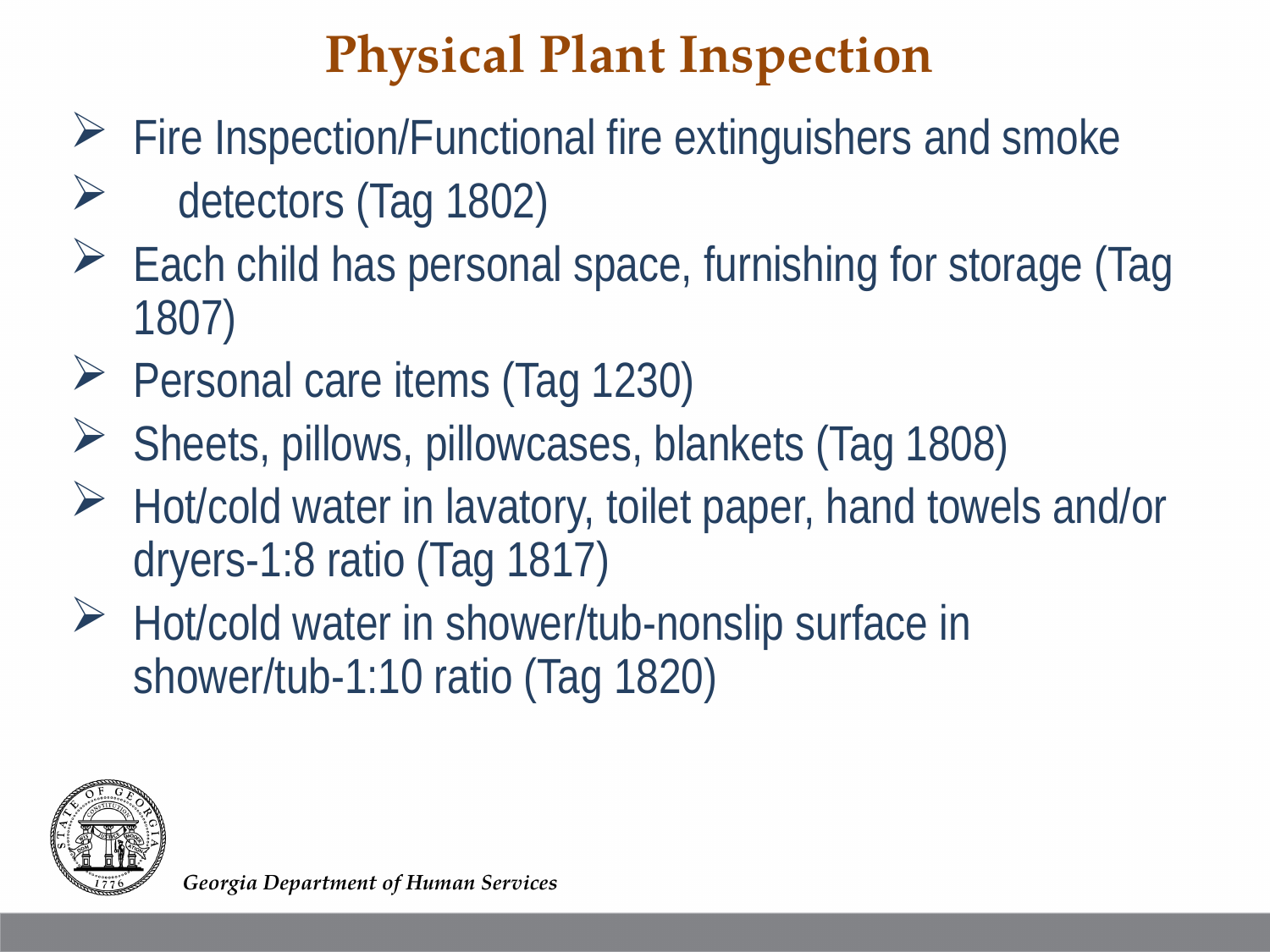

Physical Plant Inspection
Fire Inspection/Functional fire extinguishers and smoke
    detectors (Tag 1802)
Each child has personal space, furnishing for storage (Tag 1807)
Personal care items (Tag 1230)
Sheets, pillows, pillowcases, blankets (Tag 1808)
Hot/cold water in lavatory, toilet paper, hand towels and/or dryers-1:8 ratio (Tag 1817)
Hot/cold water in shower/tub-nonslip surface in shower/tub-1:10 ratio (Tag 1820)

Georgia Department of Human Services